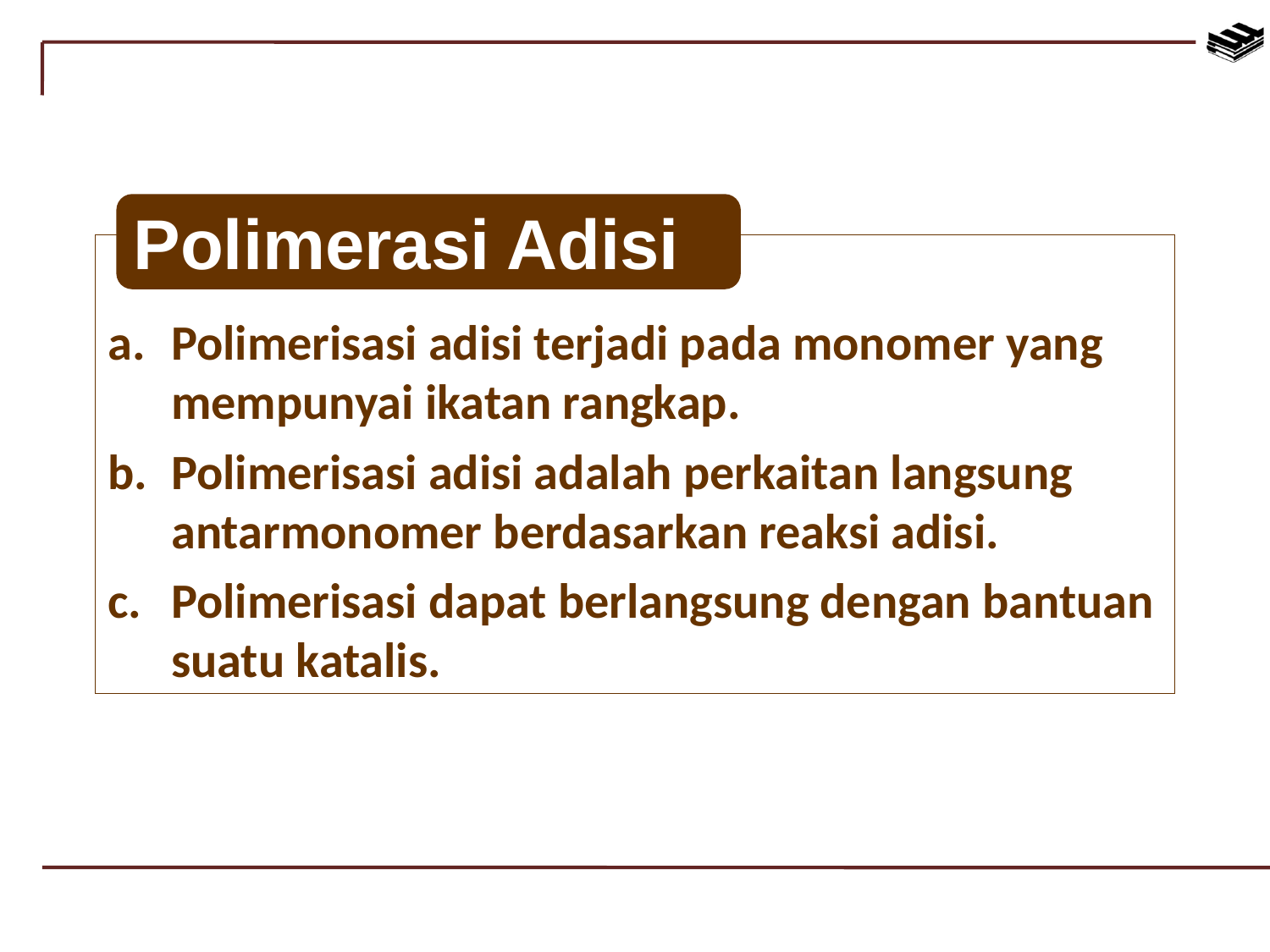

Polimerasi Adisi

Polimerisasi adisi terjadi pada monomer yang mempunyai ikatan rangkap.
Polimerisasi adisi adalah perkaitan langsung antarmonomer berdasarkan reaksi adisi.
Polimerisasi dapat berlangsung dengan bantuan suatu katalis.